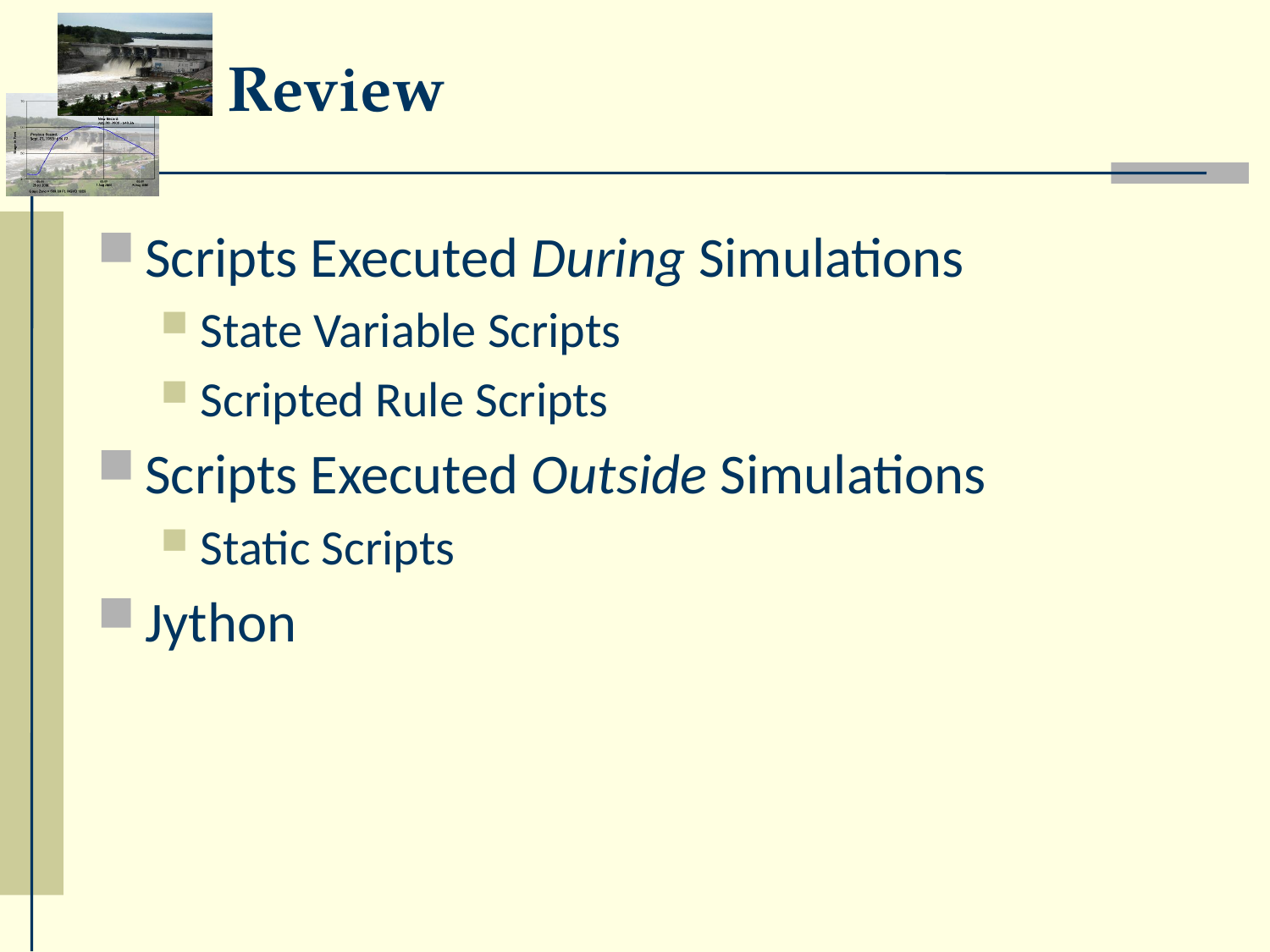

# Review
Scripts Executed During Simulations
State Variable Scripts
Scripted Rule Scripts
Scripts Executed Outside Simulations
Static Scripts
Jython